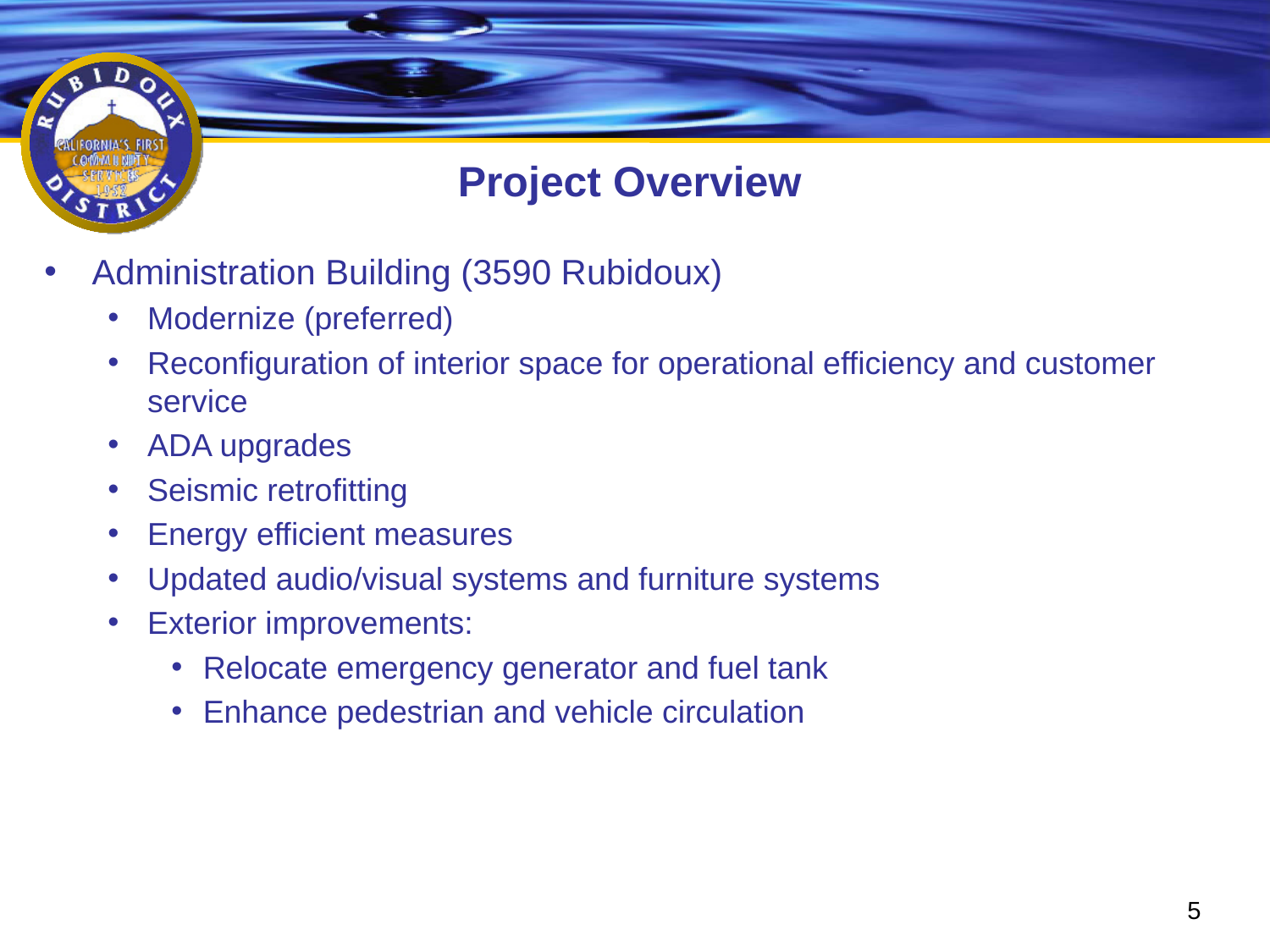

# Project Overview
Administration Building (3590 Rubidoux)
Modernize (preferred)
Reconfiguration of interior space for operational efficiency and customer service
ADA upgrades
Seismic retrofitting
Energy efficient measures
Updated audio/visual systems and furniture systems
Exterior improvements:
Relocate emergency generator and fuel tank
Enhance pedestrian and vehicle circulation

5